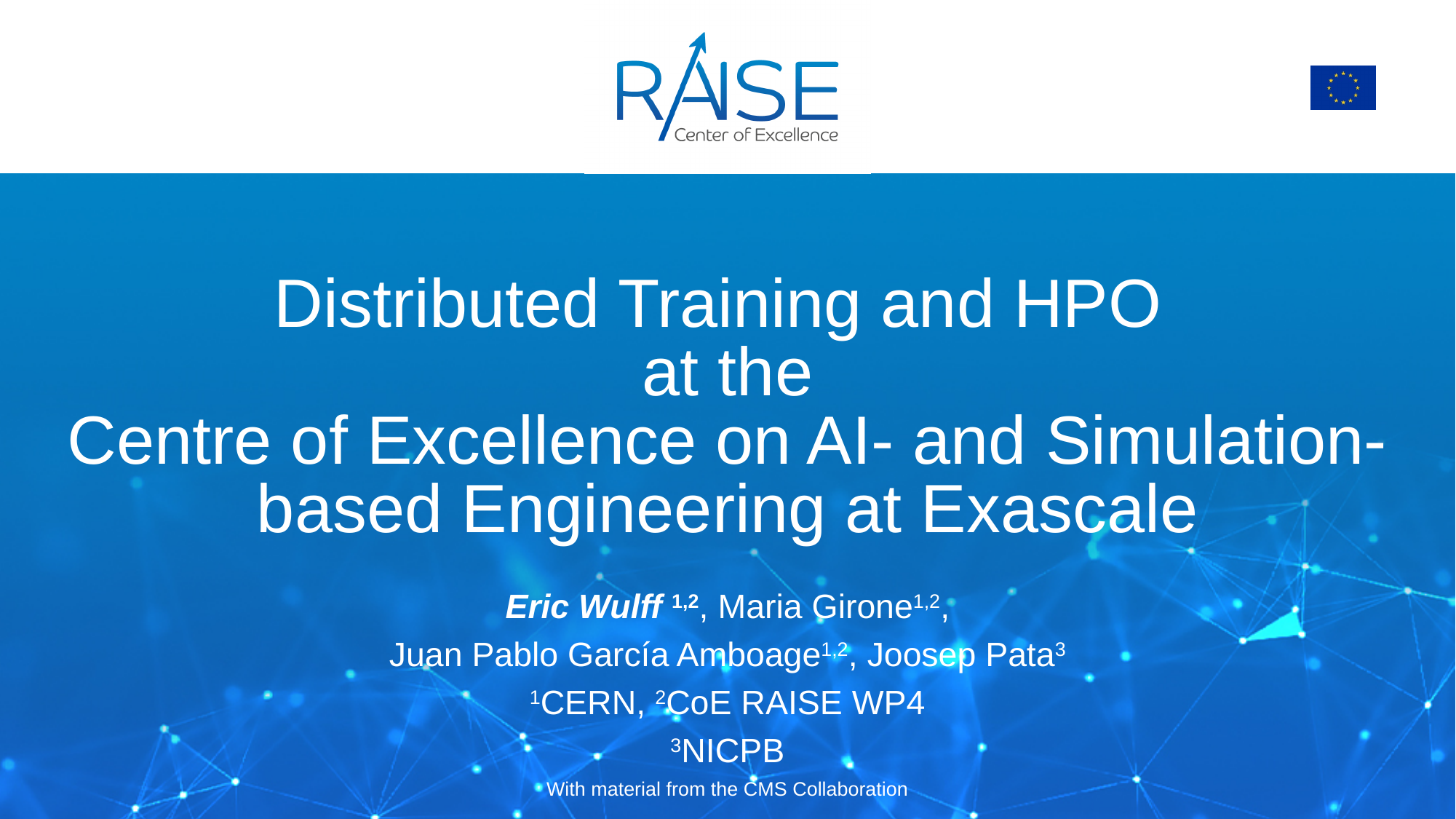

# Distributed Training and HPO at the Centre of Excellence on AI- and Simulation-based Engineering at Exascale
Eric Wulff 1,2, Maria Girone1,2,
Juan Pablo García Amboage1,2, Joosep Pata3
1CERN, 2CoE RAISE WP4
3NICPB
With material from the CMS Collaboration